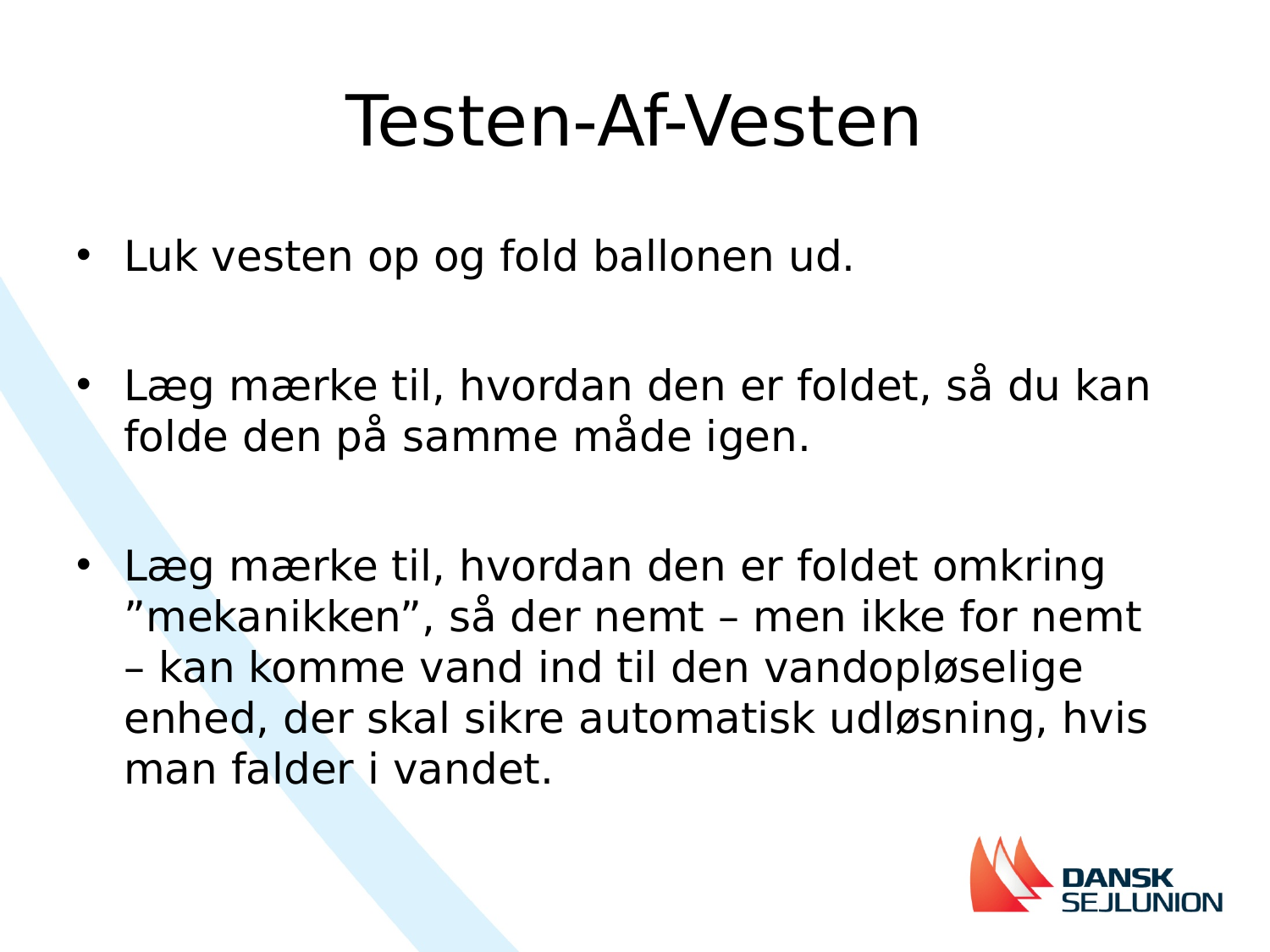

# Testen-Af-Vesten
Luk vesten op og fold ballonen ud.

Læg mærke til, hvordan den er foldet, så du kan folde den på samme måde igen.

Læg mærke til, hvordan den er foldet omkring ”mekanikken”, så der nemt – men ikke for nemt – kan komme vand ind til den vandopløselige enhed, der skal sikre automatisk udløsning, hvis man falder i vandet.